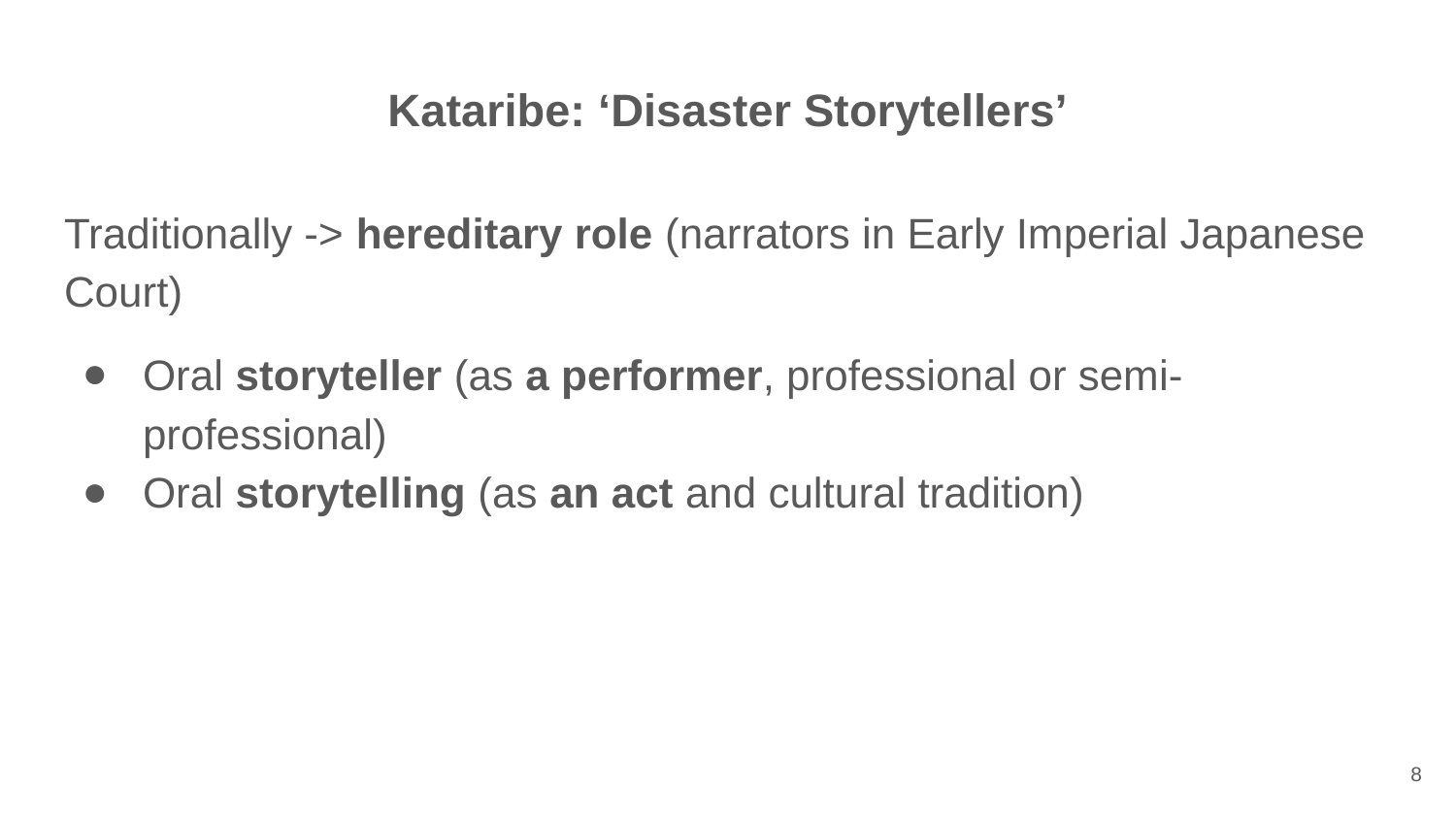

# Kataribe: ‘Disaster Storytellers’
Traditionally -> hereditary role (narrators in Early Imperial Japanese Court)
Oral storyteller (as a performer, professional or semi-professional)
Oral storytelling (as an act and cultural tradition)

8